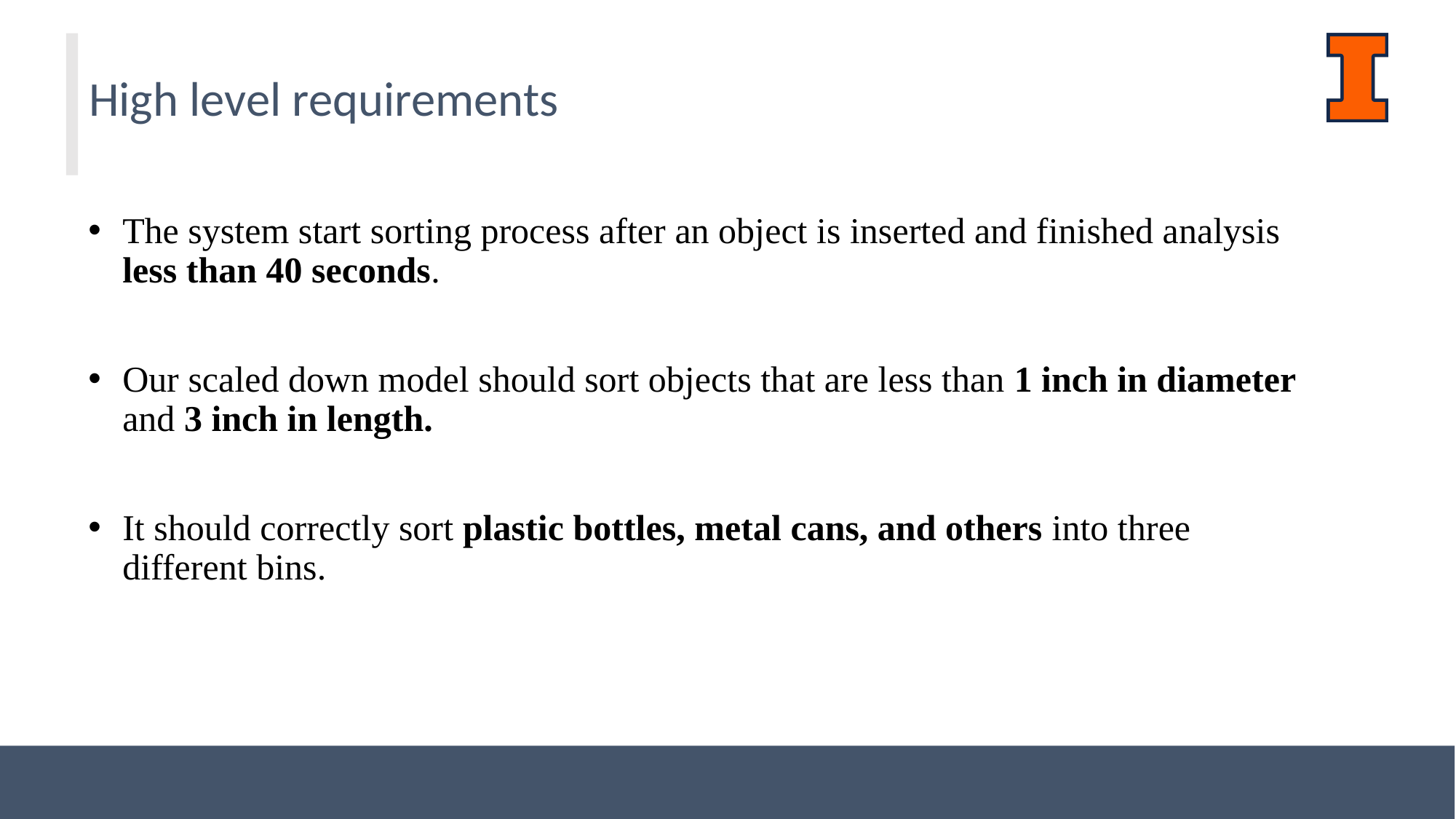

High level requirements
The system start sorting process after an object is inserted and finished analysis less than 40 seconds.

Our scaled down model should sort objects that are less than 1 inch in diameter and 3 inch in length.

It should correctly sort plastic bottles, metal cans, and others into three different bins.